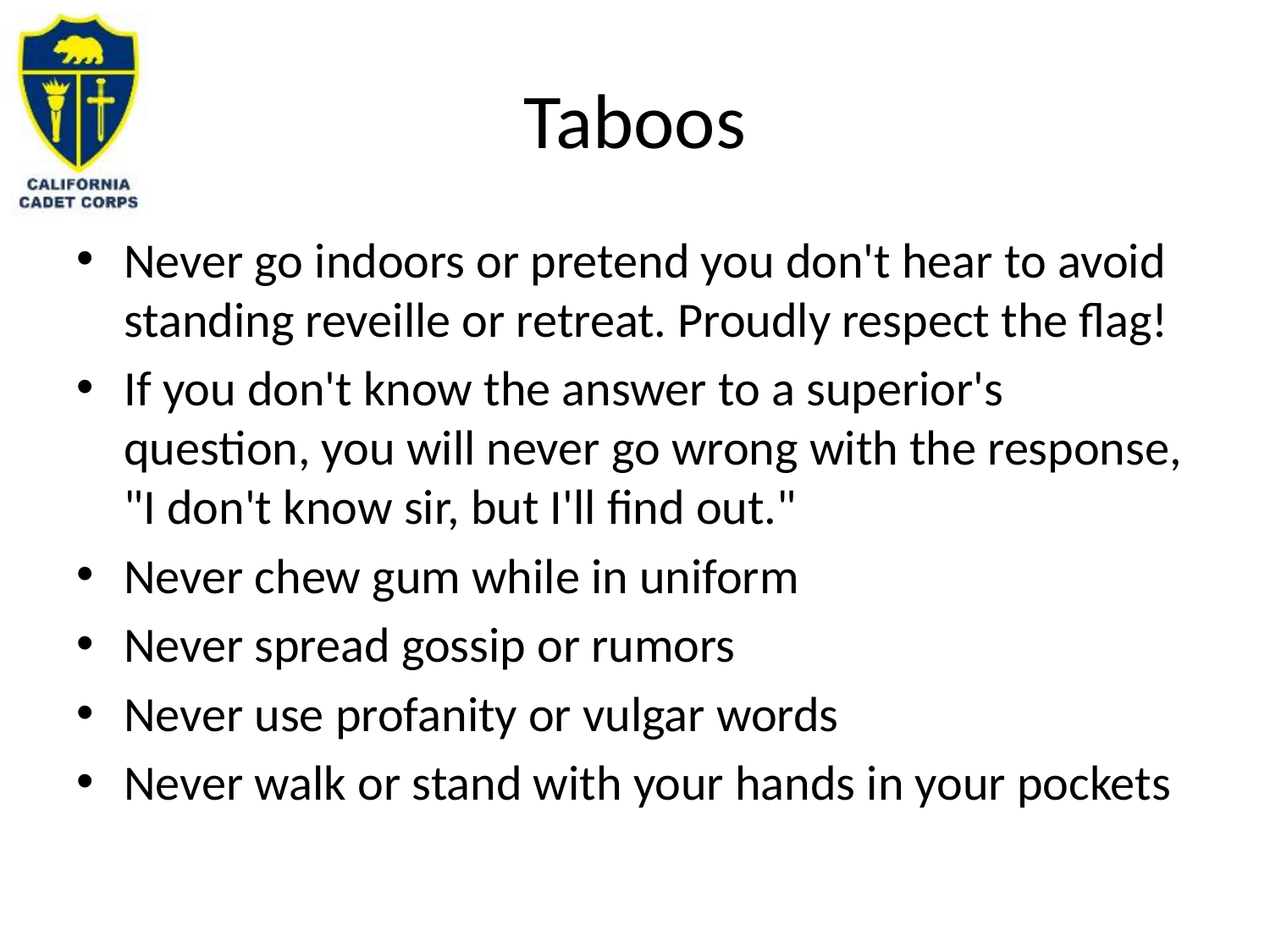

# Taboos
Never go indoors or pretend you don't hear to avoid standing reveille or retreat. Proudly respect the flag!
If you don't know the answer to a superior's question, you will never go wrong with the response, "I don't know sir, but I'll find out."
Never chew gum while in uniform
Never spread gossip or rumors
Never use profanity or vulgar words
Never walk or stand with your hands in your pockets